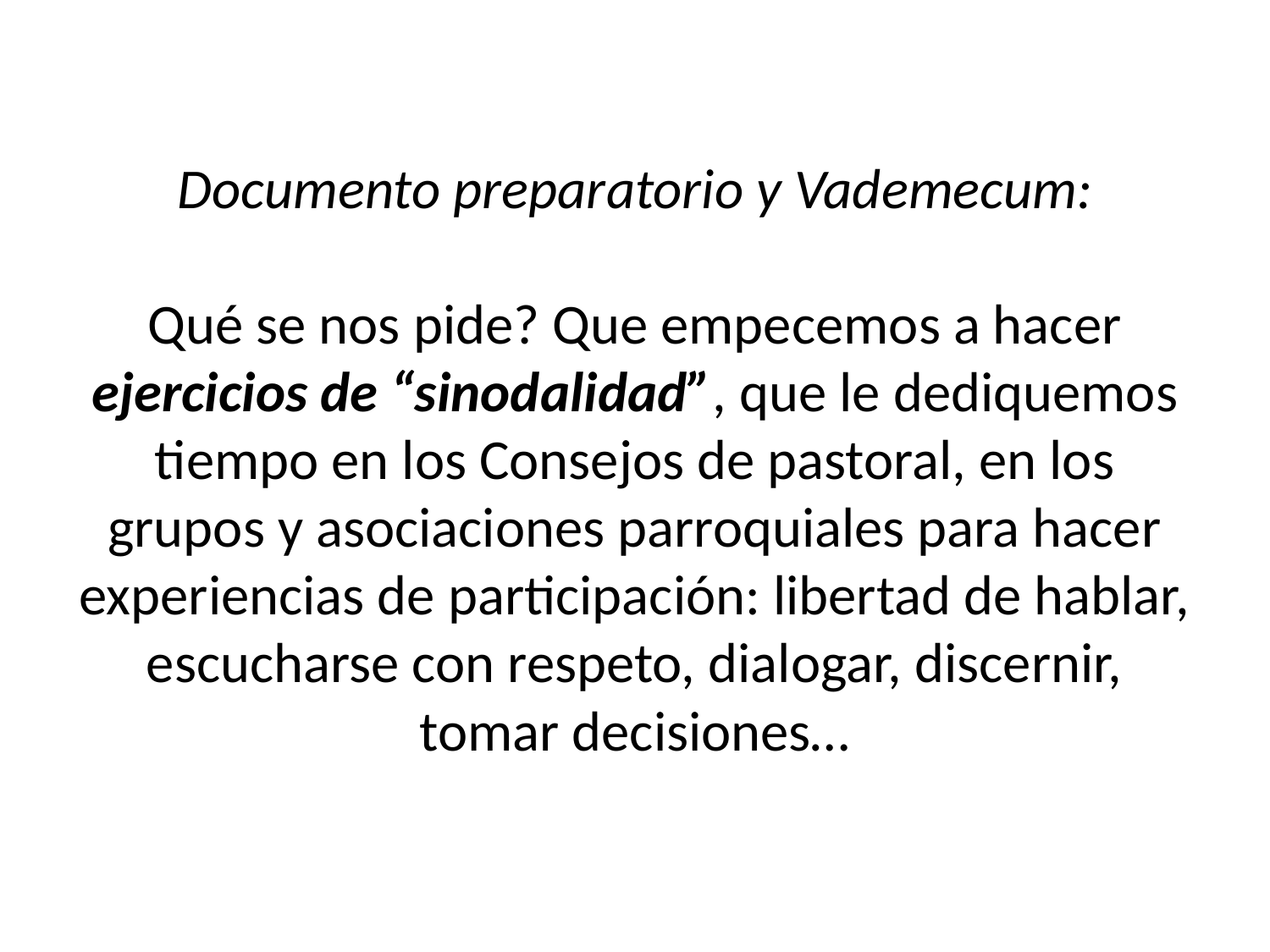

# Documento preparatorio y Vademecum: Qué se nos pide? Que empecemos a hacer ejercicios de “sinodalidad”, que le dediquemos tiempo en los Consejos de pastoral, en los grupos y asociaciones parroquiales para hacer experiencias de participación: libertad de hablar, escucharse con respeto, dialogar, discernir, tomar decisiones…